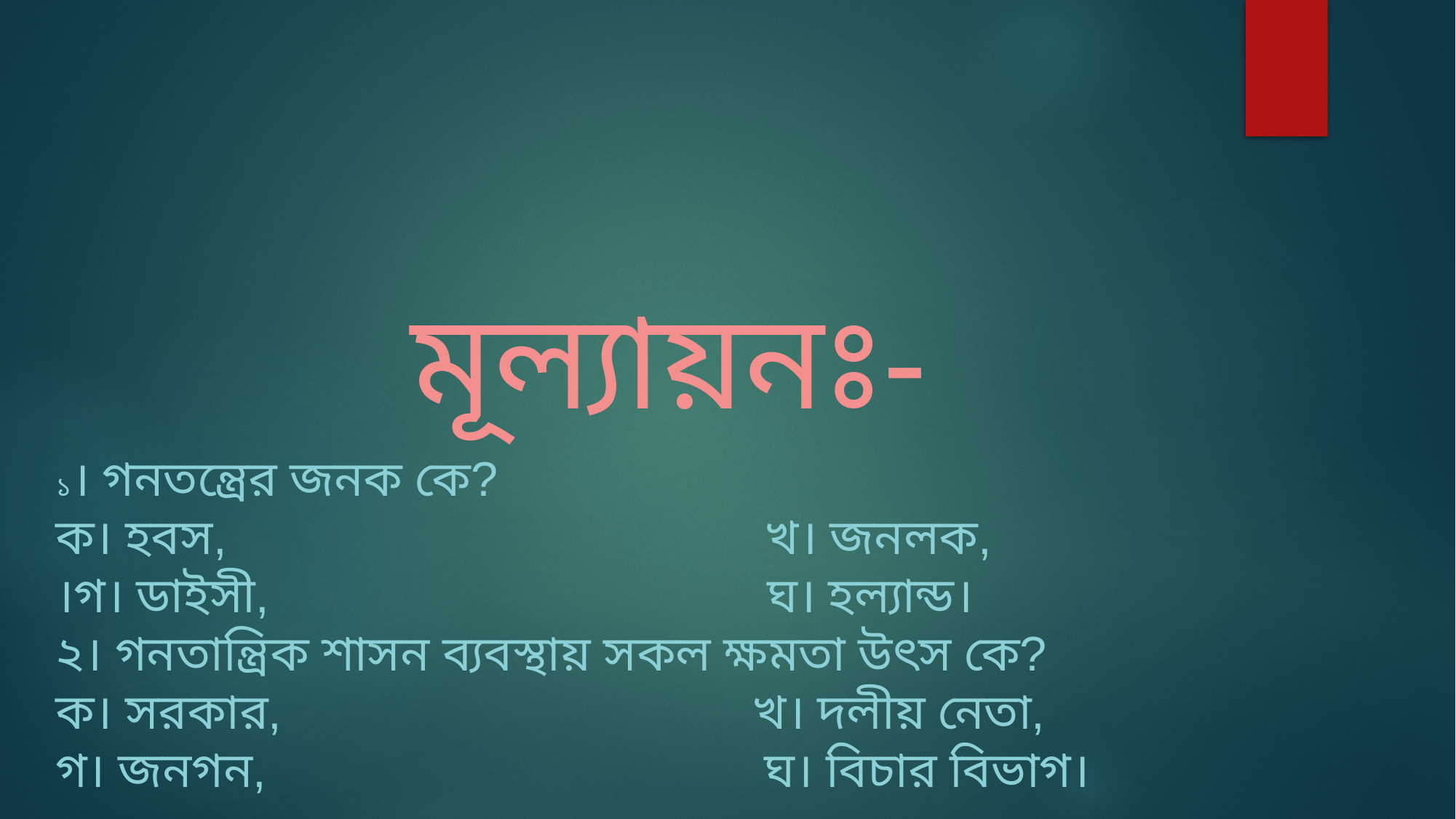

মূল্যায়নঃ-
১। গনতন্ত্রের জনক কে?
ক। হবস,                                        খ। জনলক,
।গ। ডাইসী,                                     ঘ। হল্যান্ড।
২। গনতান্ত্রিক শাসন ব্যবস্থায় সকল ক্ষমতা উৎস কে?
ক। সরকার,                                   খ। দলীয় নেতা,
গ। জনগন,                                     ঘ। বিচার বিভাগ।